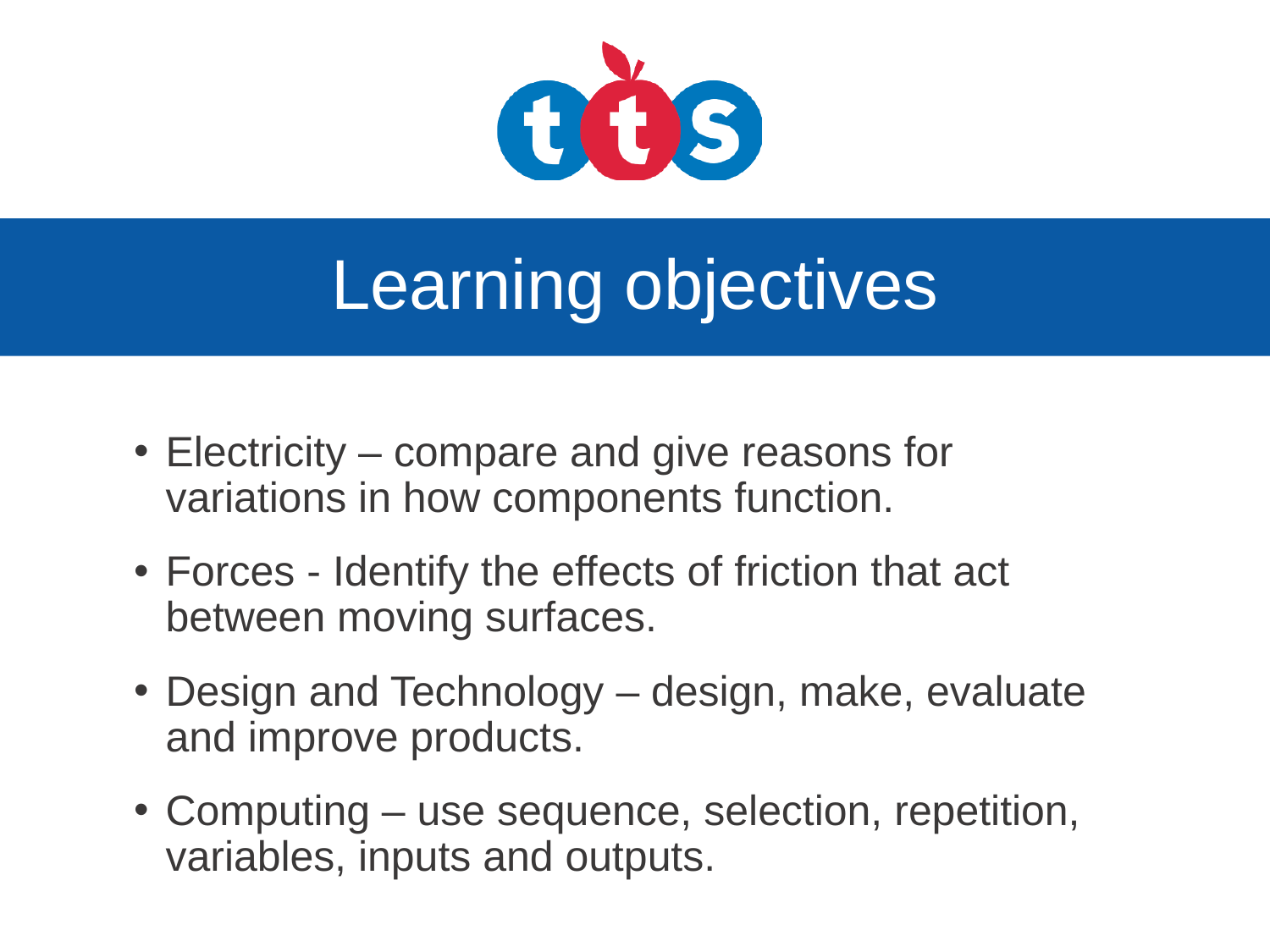

# Learning objectives
Electricity – compare and give reasons for variations in how components function.
Forces - Identify the effects of friction that act between moving surfaces.
Design and Technology – design, make, evaluate and improve products.
Computing – use sequence, selection, repetition, variables, inputs and outputs.